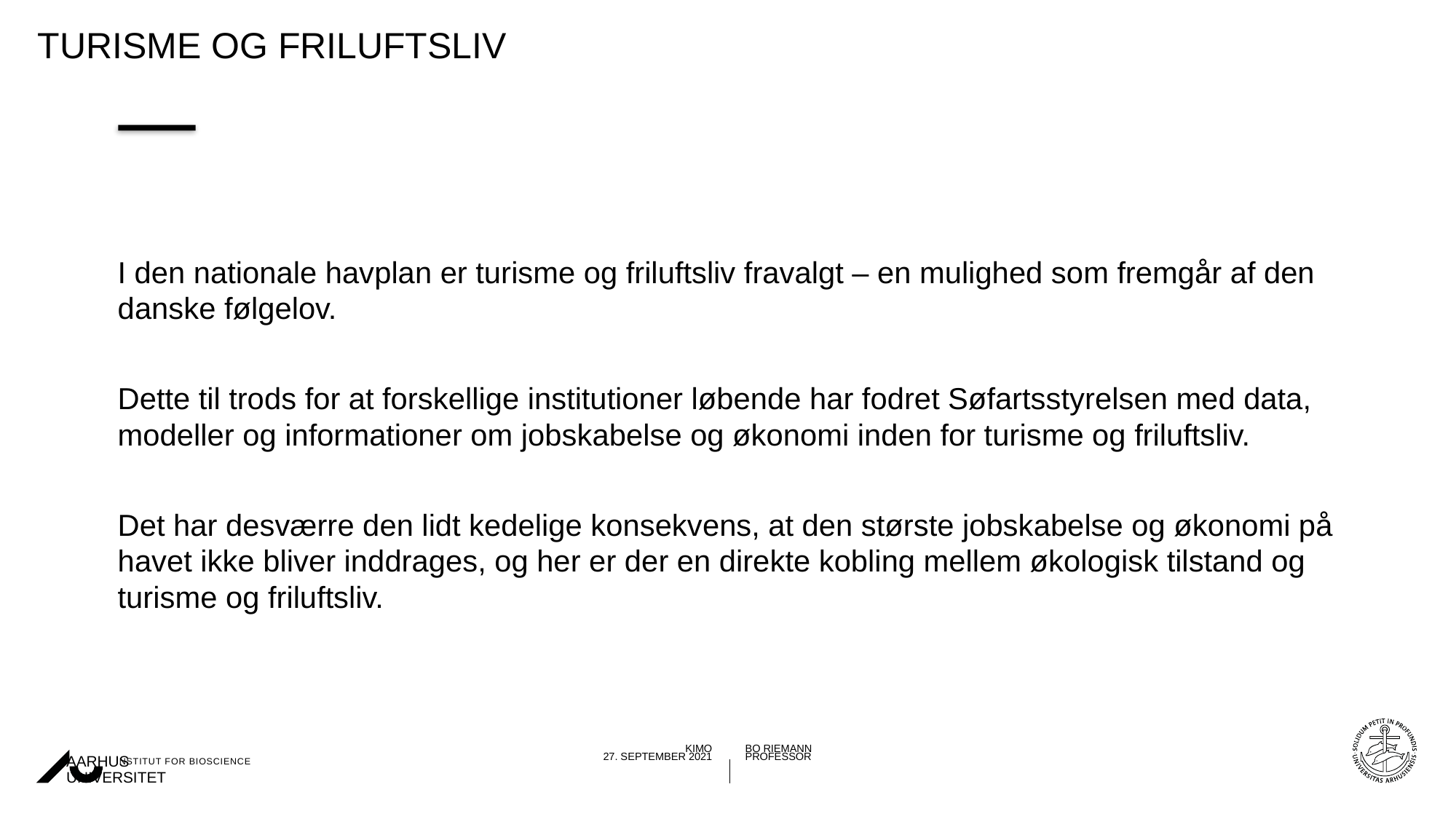

# Turisme og friluftsliv

I den nationale havplan er turisme og friluftsliv fravalgt – en mulighed som fremgår af den danske følgelov.

Dette til trods for at forskellige institutioner løbende har fodret Søfartsstyrelsen med data, modeller og informationer om jobskabelse og økonomi inden for turisme og friluftsliv.

Det har desværre den lidt kedelige konsekvens, at den største jobskabelse og økonomi på havet ikke bliver inddrages, og her er der en direkte kobling mellem økologisk tilstand og turisme og friluftsliv.
21-04-2021